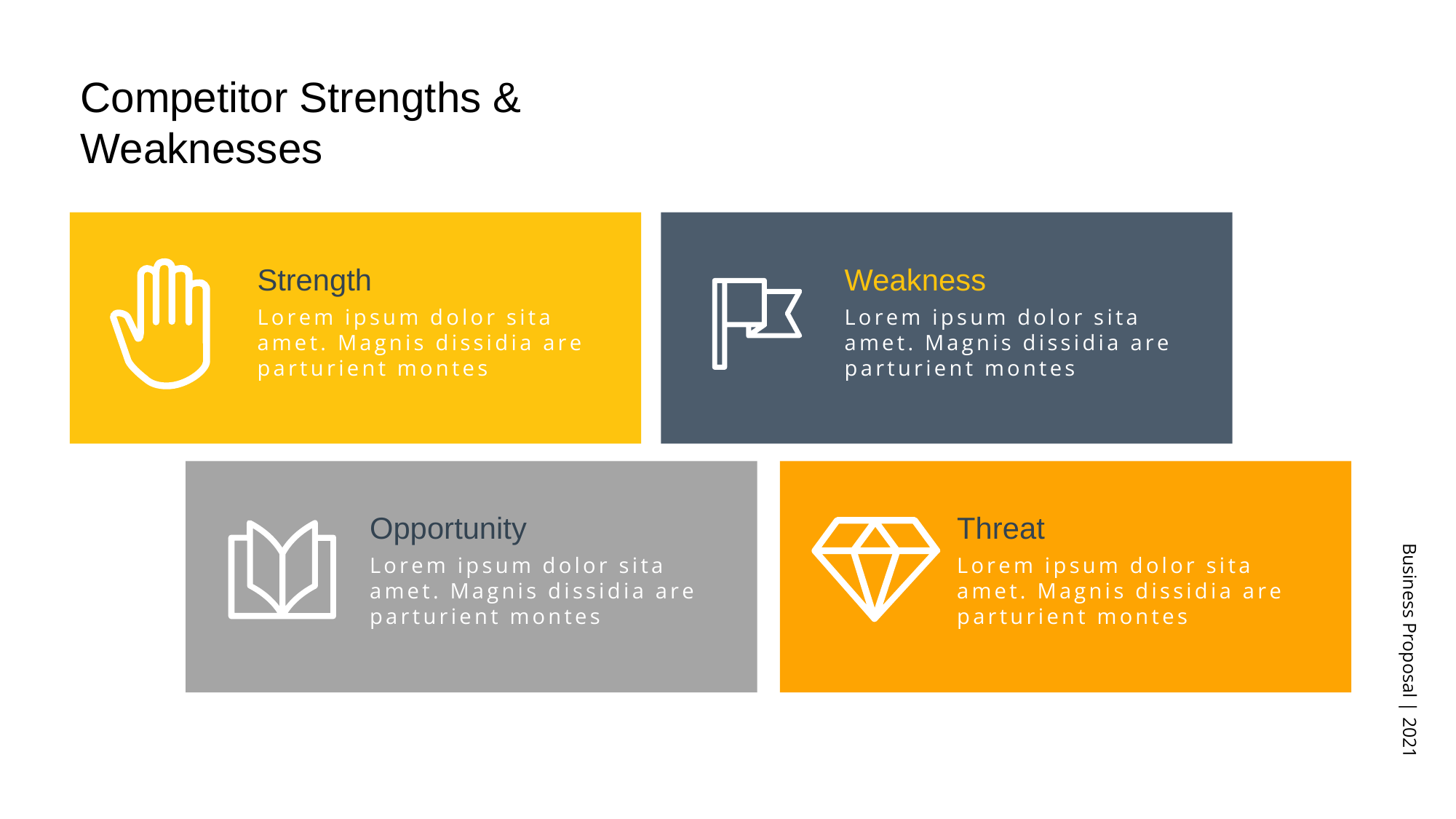

Competitor Strengths & Weaknesses

Strength
Weakness

Lorem ipsum dolor sita amet. Magnis dissidia are parturient montes
Lorem ipsum dolor sita amet. Magnis dissidia are parturient montes

Business Proposal | 2021
Opportunity
Threat

Lorem ipsum dolor sita amet. Magnis dissidia are parturient montes
Lorem ipsum dolor sita amet. Magnis dissidia are parturient montes